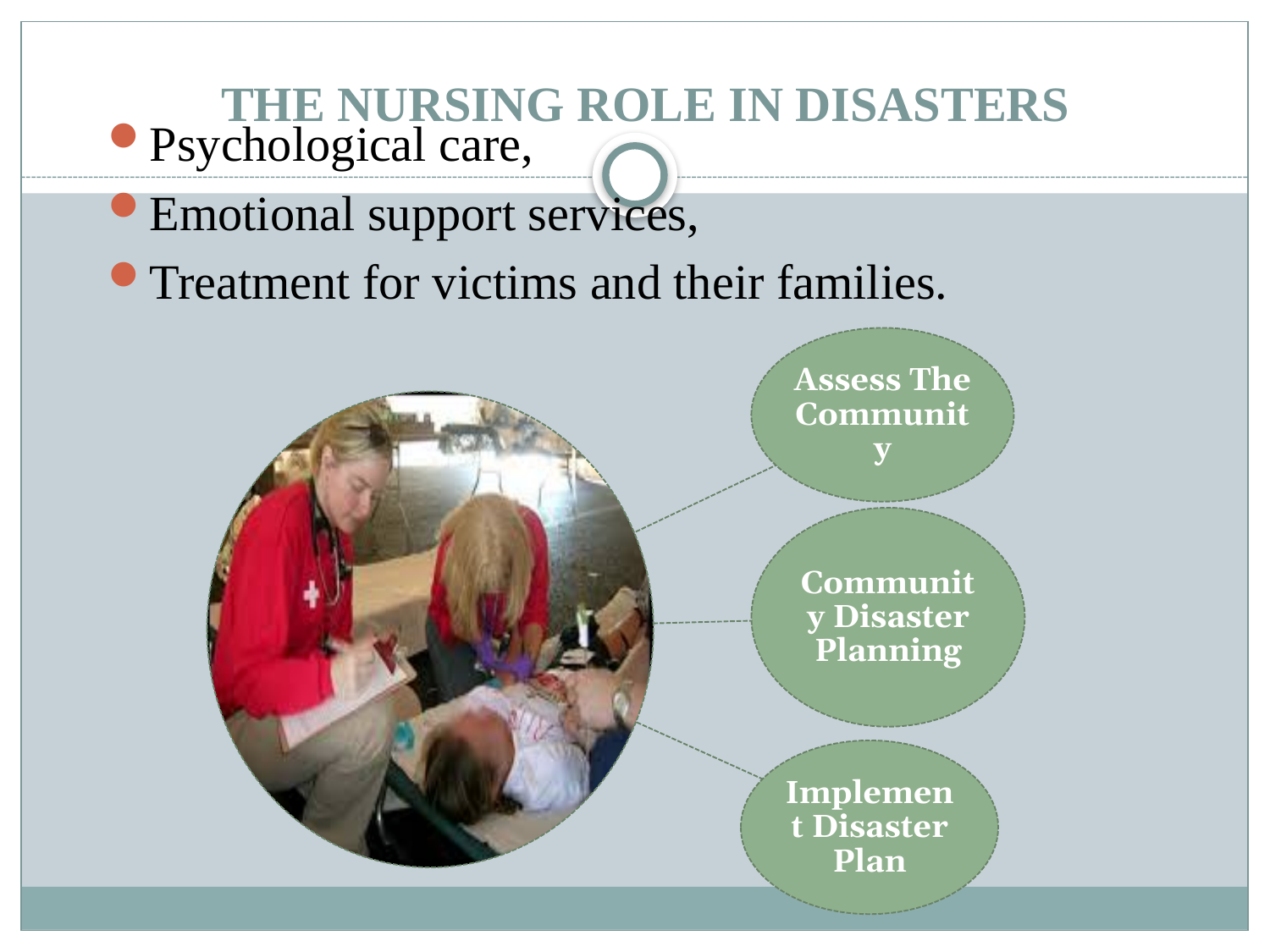

# THE NURSING ROLE IN DISASTERS
Psychological care,
Emotional support services,
Treatment for victims and their families.

Assess The Community
Community Disaster Planning
Implement Disaster Plan